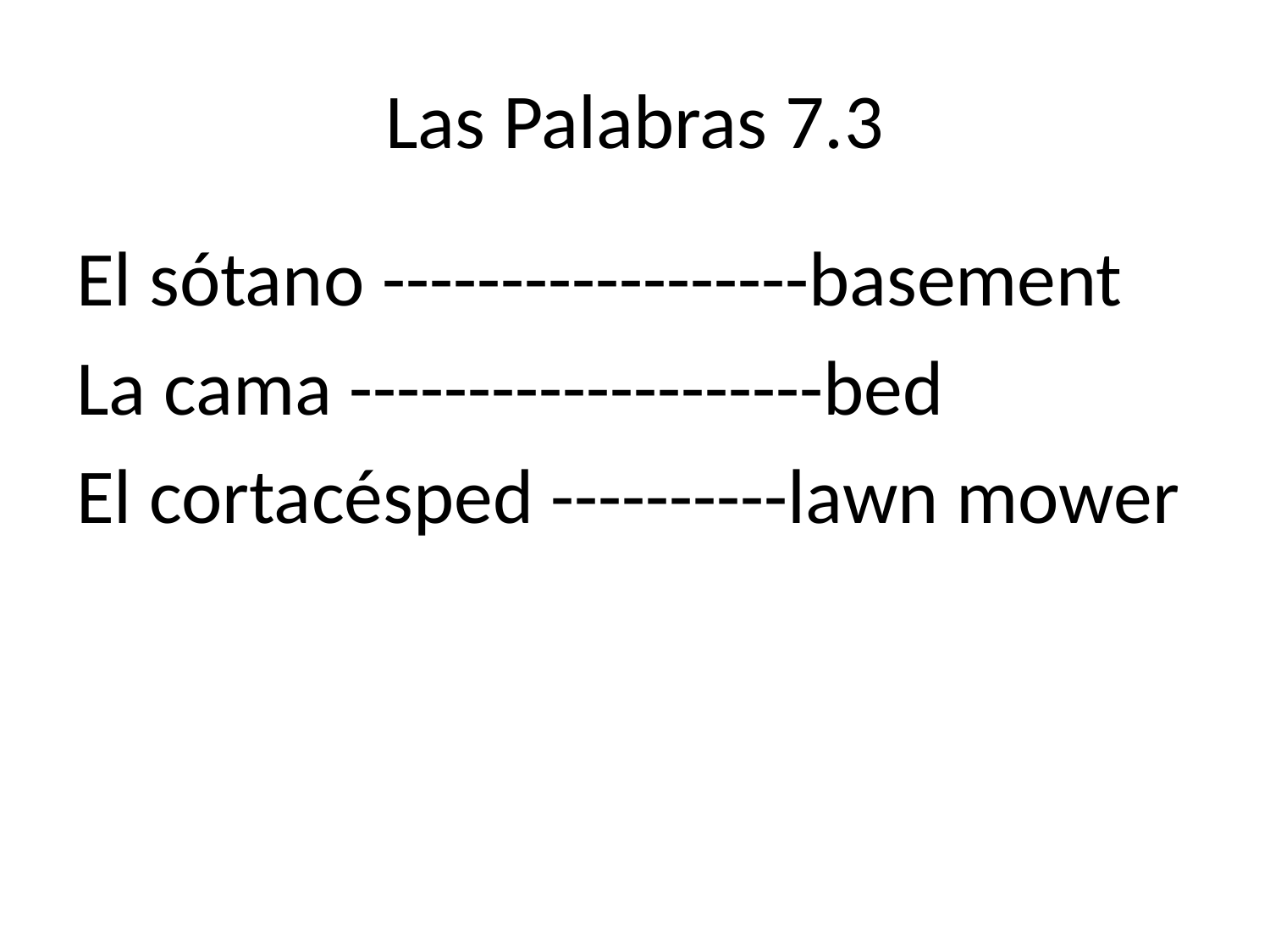

# Las Palabras 7.3
El sótano ------------------basement
La cama --------------------bed
El cortacésped ----------lawn mower